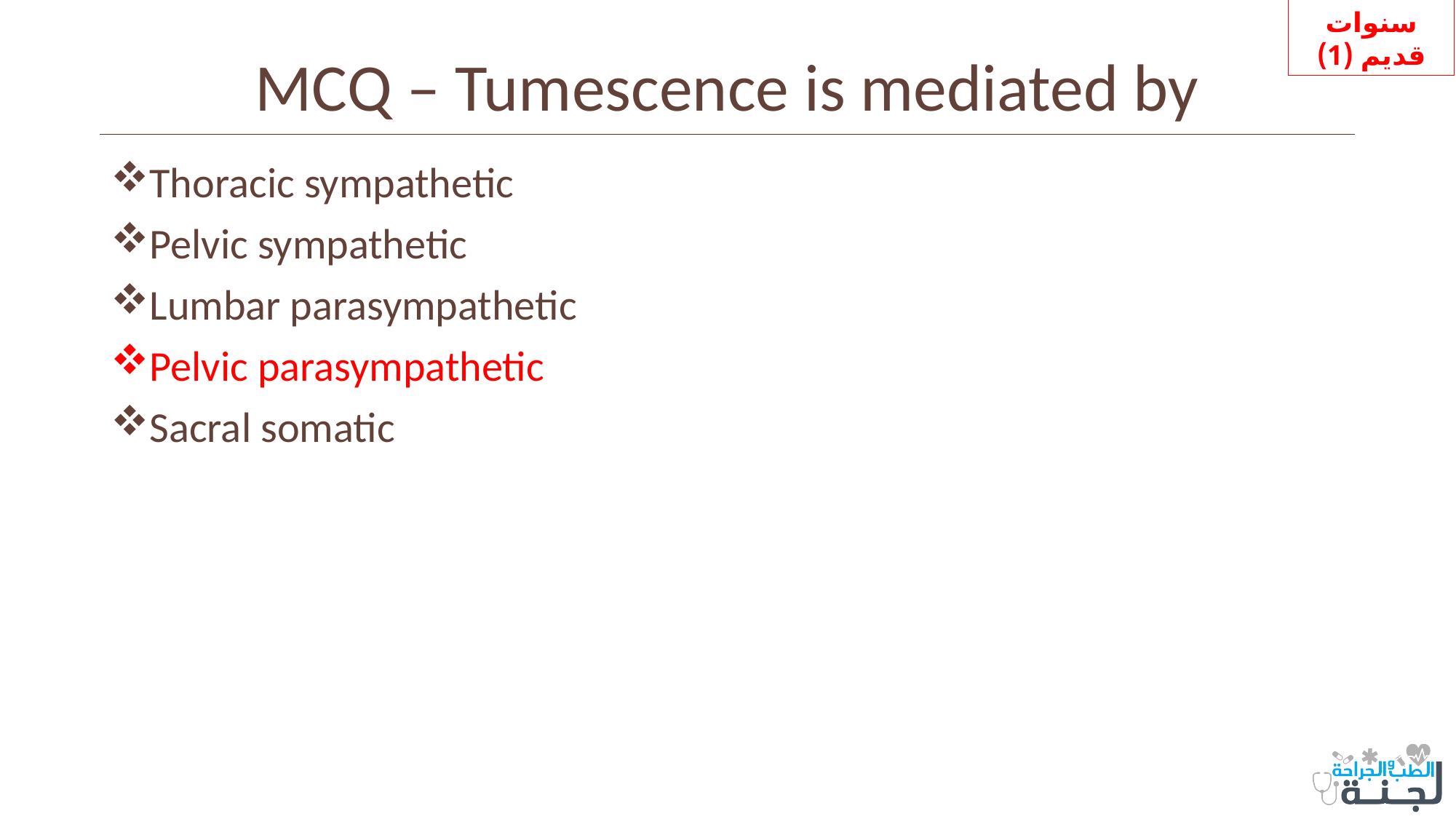

سنوات قديم (1)
# MCQ – Tumescence is mediated by
Thoracic sympathetic
Pelvic sympathetic
Lumbar parasympathetic
Pelvic parasympathetic
Sacral somatic